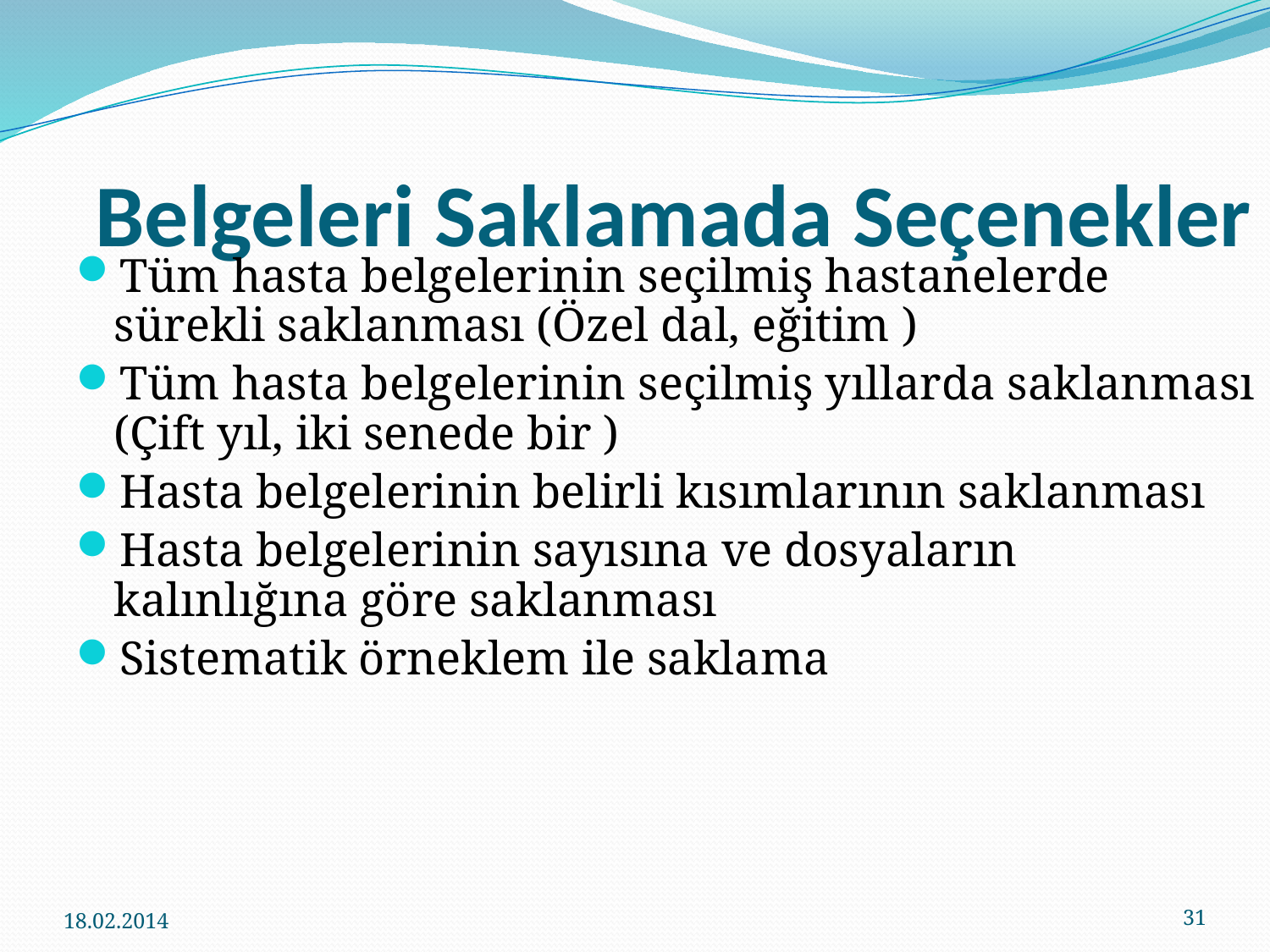

# Belgeleri Saklamada Seçenekler
Tüm hasta belgelerinin seçilmiş hastanelerde sürekli saklanması (Özel dal, eğitim )
Tüm hasta belgelerinin seçilmiş yıllarda saklanması (Çift yıl, iki senede bir )
Hasta belgelerinin belirli kısımlarının saklanması
Hasta belgelerinin sayısına ve dosyaların kalınlığına göre saklanması
Sistematik örneklem ile saklama

18.02.2014
31